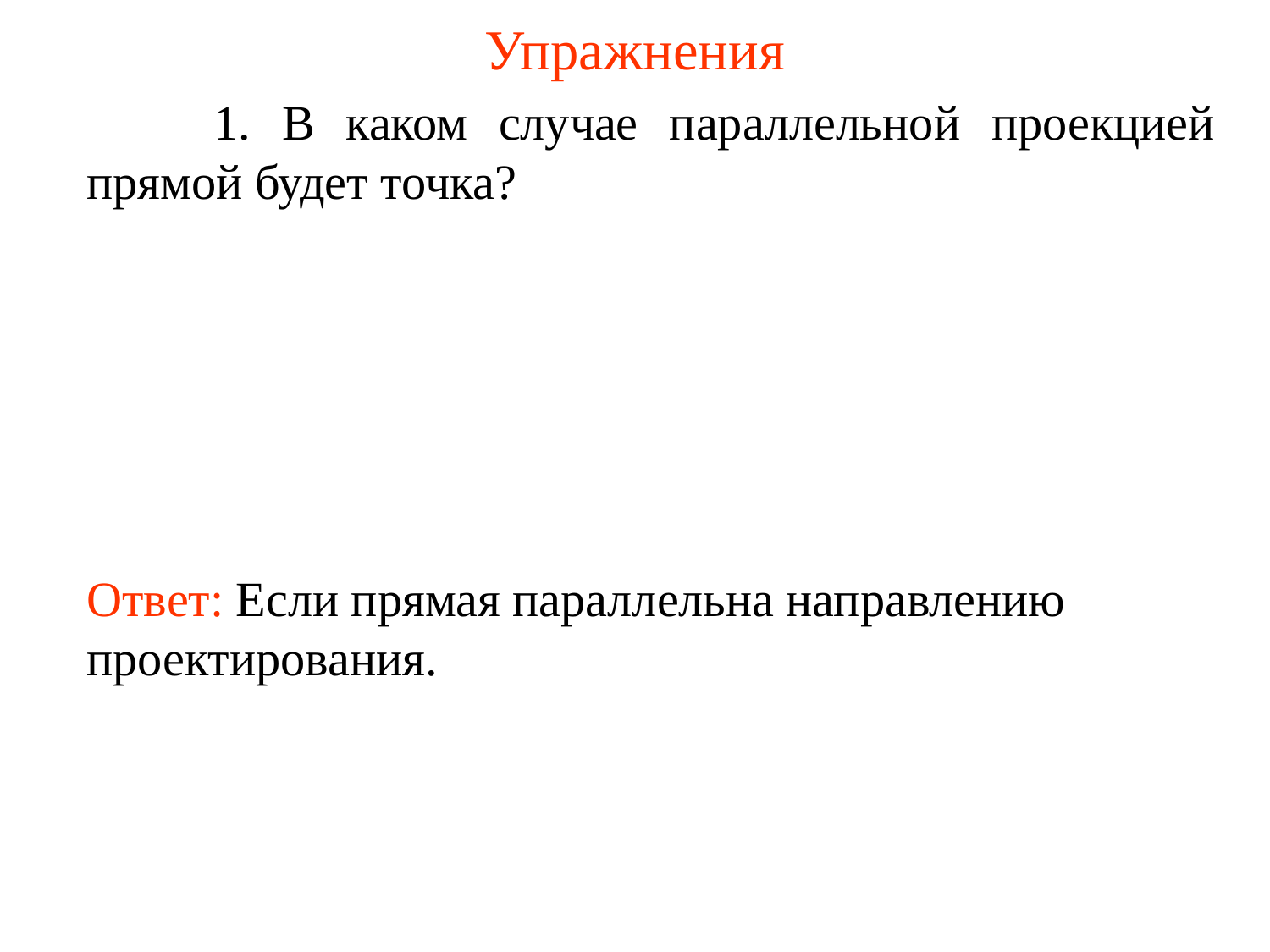

# Упражнения
	1. В каком случае параллельной проекцией прямой будет точка?
Ответ: Если прямая параллельна направлению проектирования.